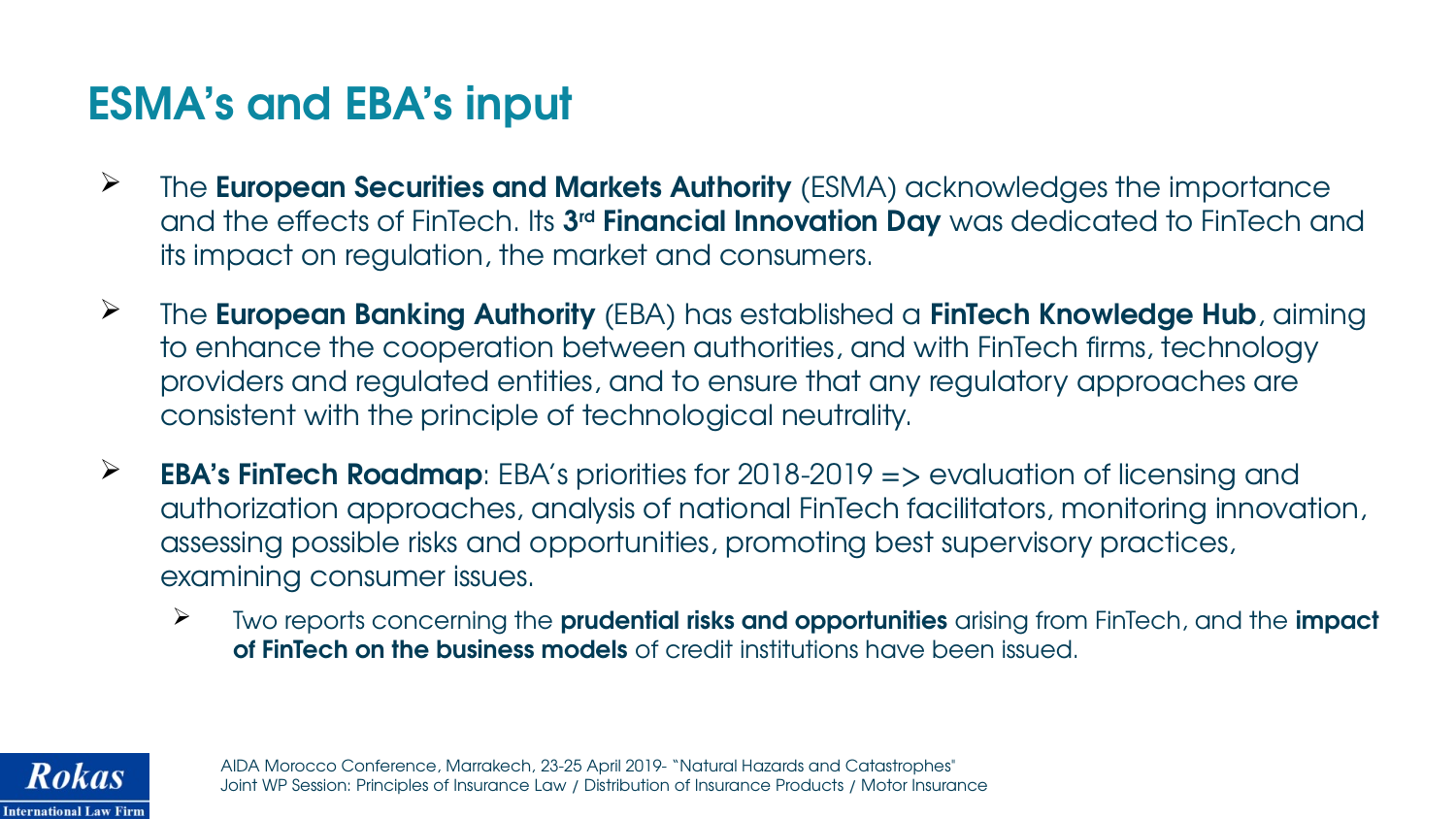

# ESMA’s and EBA’s input
The European Securities and Markets Authority (ESMA) acknowledges the importance and the effects of FinTech. Its 3rd Financial Innovation Day was dedicated to FinTech and its impact on regulation, the market and consumers.
The European Banking Authority (EBA) has established a FinTech Knowledge Hub, aiming to enhance the cooperation between authorities, and with FinTech firms, technology providers and regulated entities, and to ensure that any regulatory approaches are consistent with the principle of technological neutrality.
EBA’s FinTech Roadmap: EBA’s priorities for 2018-2019 => evaluation of licensing and authorization approaches, analysis of national FinTech facilitators, monitoring innovation, assessing possible risks and opportunities, promoting best supervisory practices, examining consumer issues.
Two reports concerning the prudential risks and opportunities arising from FinTech, and the impact of FinTech on the business models of credit institutions have been issued.